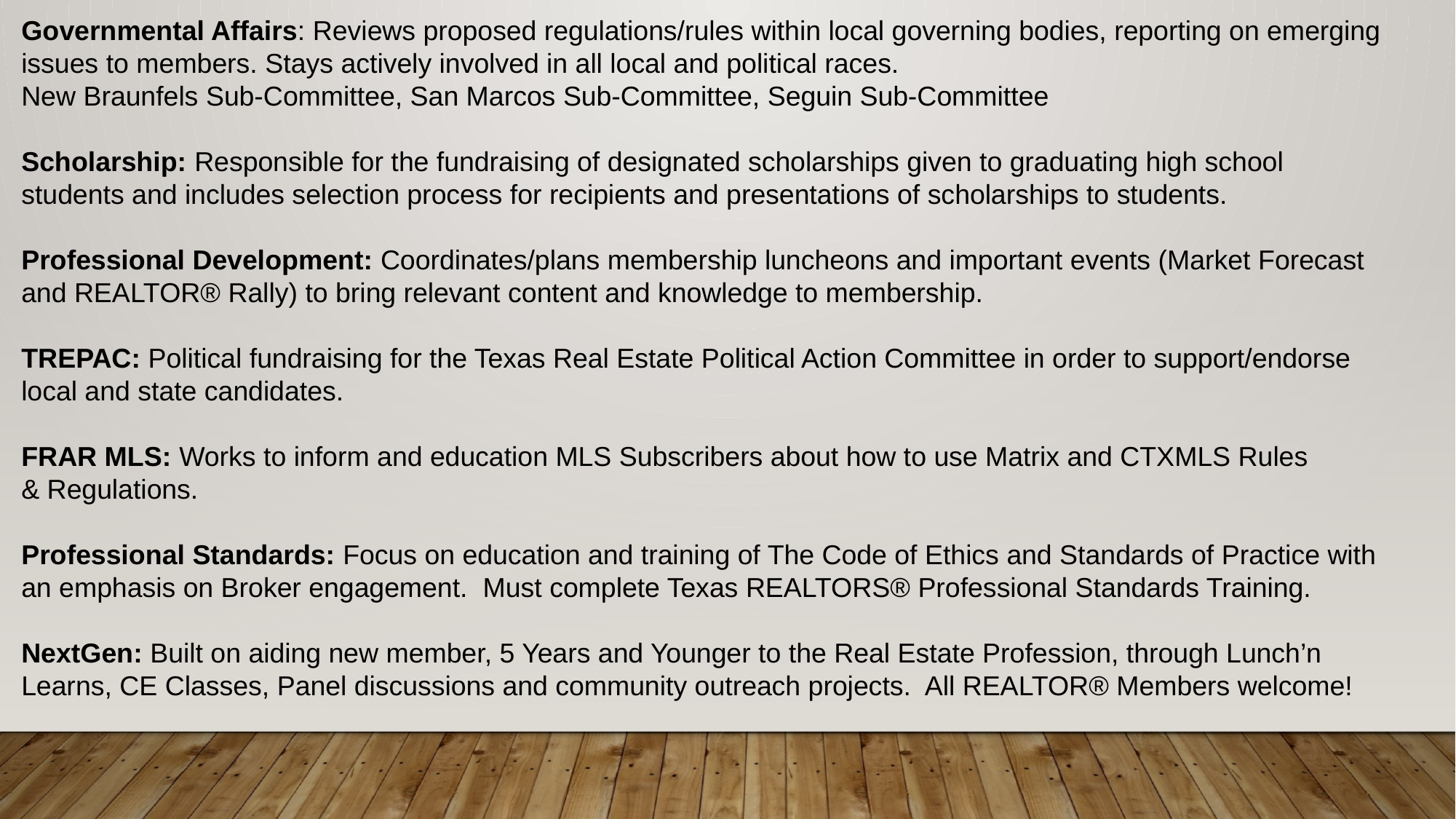

Governmental Affairs: Reviews proposed regulations/rules within local governing bodies, reporting on emerging issues to members. Stays actively involved in all local and political races.
New Braunfels Sub-Committee, San Marcos Sub-Committee, Seguin Sub-Committee

Scholarship: Responsible for the fundraising of designated scholarships given to graduating high school students and includes selection process for recipients and presentations of scholarships to students.

Professional Development: Coordinates/plans membership luncheons and important events (Market Forecast and REALTOR® Rally) to bring relevant content and knowledge to membership.

TREPAC: Political fundraising for the Texas Real Estate Political Action Committee in order to support/endorse local and state candidates.

FRAR MLS: Works to inform and education MLS Subscribers about how to use Matrix and CTXMLS Rules
& Regulations.

Professional Standards: Focus on education and training of The Code of Ethics and Standards of Practice with an emphasis on Broker engagement.  Must complete Texas REALTORS® Professional Standards Training.

NextGen: Built on aiding new member, 5 Years and Younger to the Real Estate Profession, through Lunch’n Learns, CE Classes, Panel discussions and community outreach projects.  All REALTOR® Members welcome!